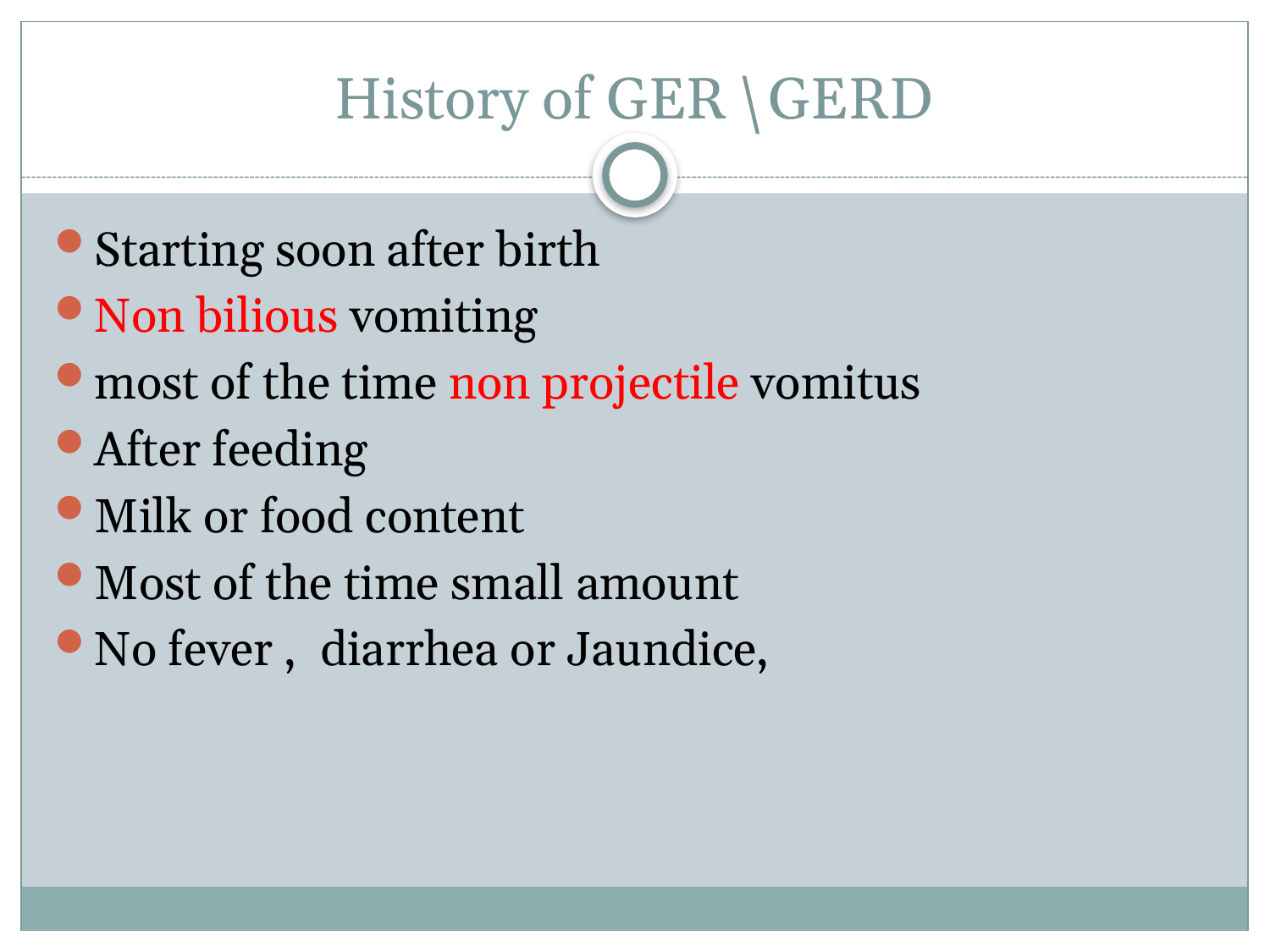

# History of GER \GERD
Starting soon after birth
Non bilious vomiting
most of the time non projectile vomitus
After feeding
Milk or food content
Most of the time small amount
No fever ,  diarrhea or Jaundice,